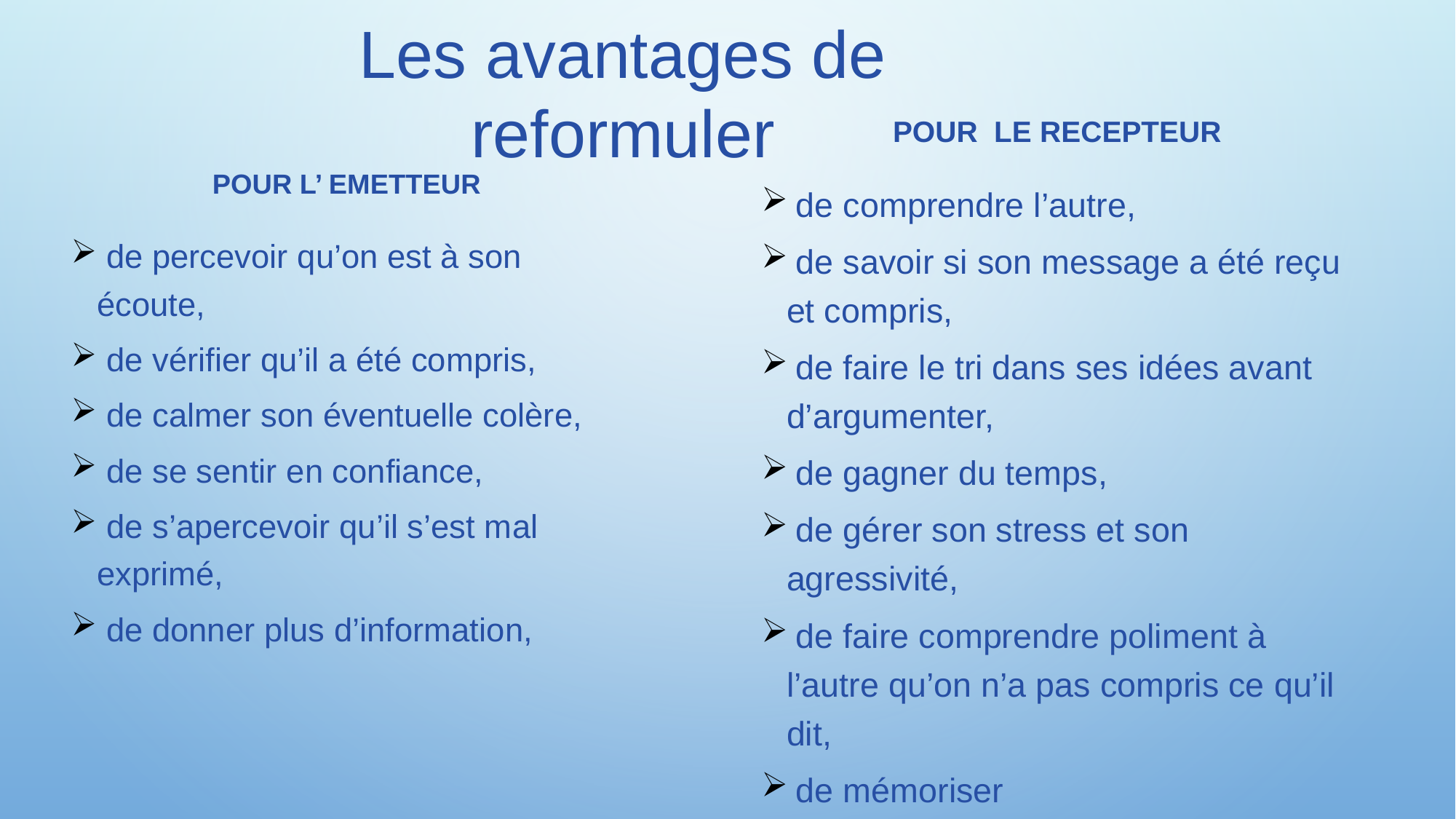

Les avantages de reformuler
POUR  LE RECEPTEUR

 de comprendre l’autre,
 de savoir si son message a été reçu et compris,
 de faire le tri dans ses idées avant d’argumenter,
 de gagner du temps,
 de gérer son stress et son agressivité,
 de faire comprendre poliment à l’autre qu’on n’a pas compris ce qu’il dit,
 de mémoriser

POUR L’ EMETTEUR

 de percevoir qu’on est à son écoute,
 de vérifier qu’il a été compris,
 de calmer son éventuelle colère,
 de se sentir en confiance,
 de s’apercevoir qu’il s’est mal exprimé,
 de donner plus d’information,